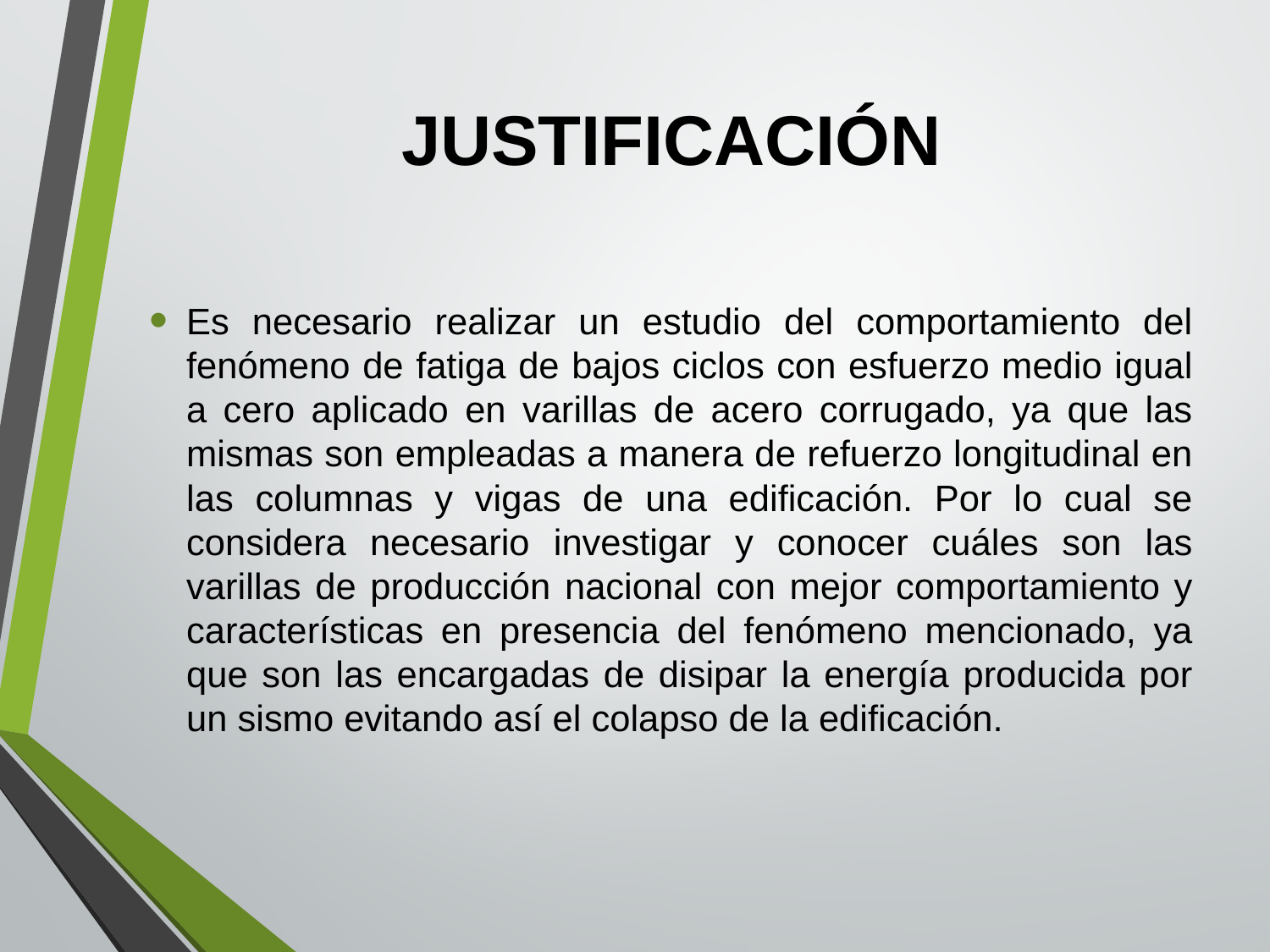

# JUSTIFICACIÓN
Es necesario realizar un estudio del comportamiento del fenómeno de fatiga de bajos ciclos con esfuerzo medio igual a cero aplicado en varillas de acero corrugado, ya que las mismas son empleadas a manera de refuerzo longitudinal en las columnas y vigas de una edificación. Por lo cual se considera necesario investigar y conocer cuáles son las varillas de producción nacional con mejor comportamiento y características en presencia del fenómeno mencionado, ya que son las encargadas de disipar la energía producida por un sismo evitando así el colapso de la edificación.